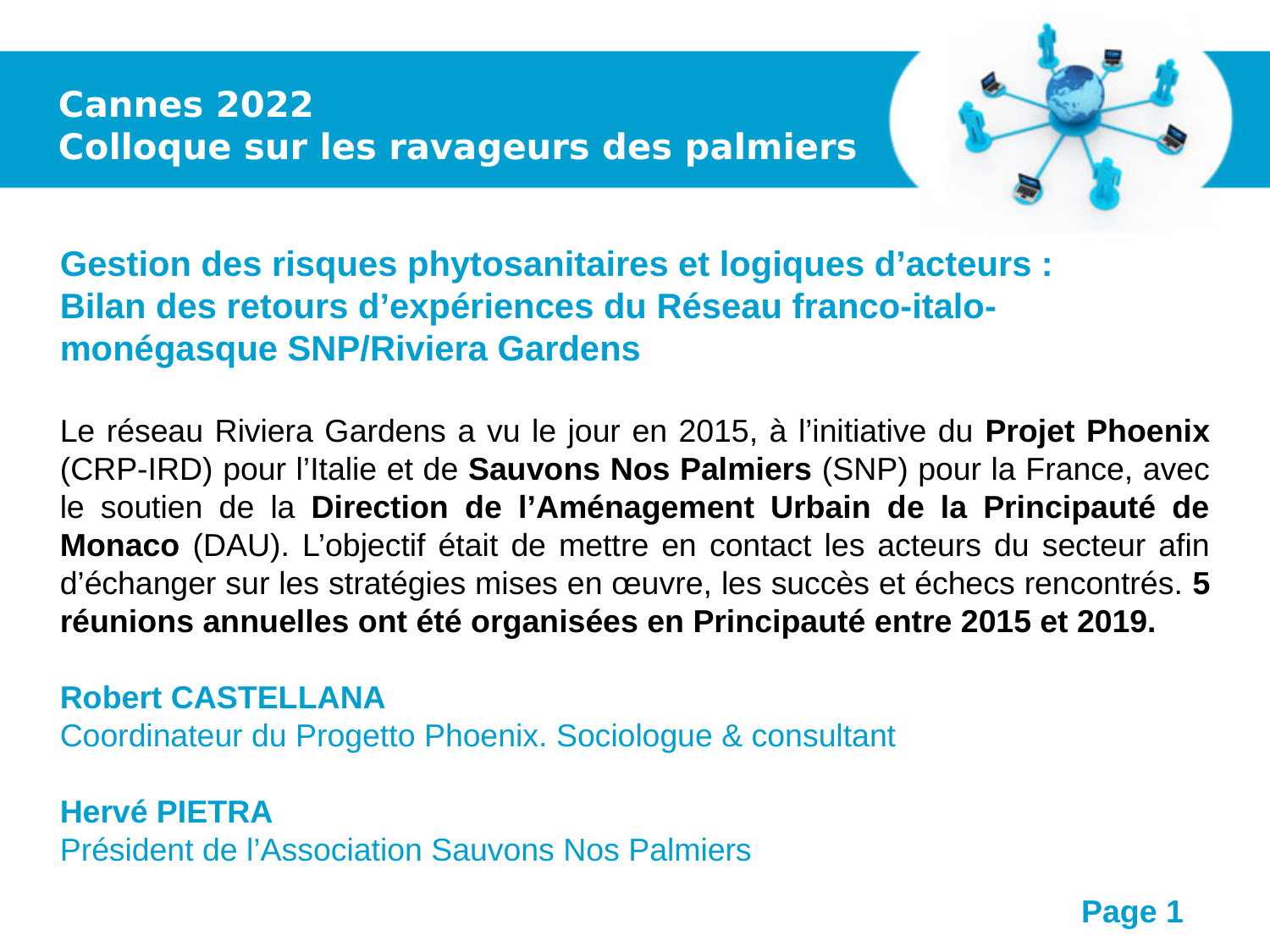

Cannes 2022
Colloque sur les ravageurs des palmiers
Gestion des risques phytosanitaires et logiques d’acteurs :
Bilan des retours d’expériences du Réseau franco-italo-monégasque SNP/Riviera Gardens

Le réseau Riviera Gardens a vu le jour en 2015, à l’initiative du Projet Phoenix (CRP-IRD) pour l’Italie et de Sauvons Nos Palmiers (SNP) pour la France, avec le soutien de la Direction de l’Aménagement Urbain de la Principauté de Monaco (DAU). L’objectif était de mettre en contact les acteurs du secteur afin d’échanger sur les stratégies mises en œuvre, les succès et échecs rencontrés. 5 réunions annuelles ont été organisées en Principauté entre 2015 et 2019.

Robert CASTELLANA
Coordinateur du Progetto Phoenix. Sociologue & consultant

Hervé PIETRA
Président de l’Association Sauvons Nos Palmiers